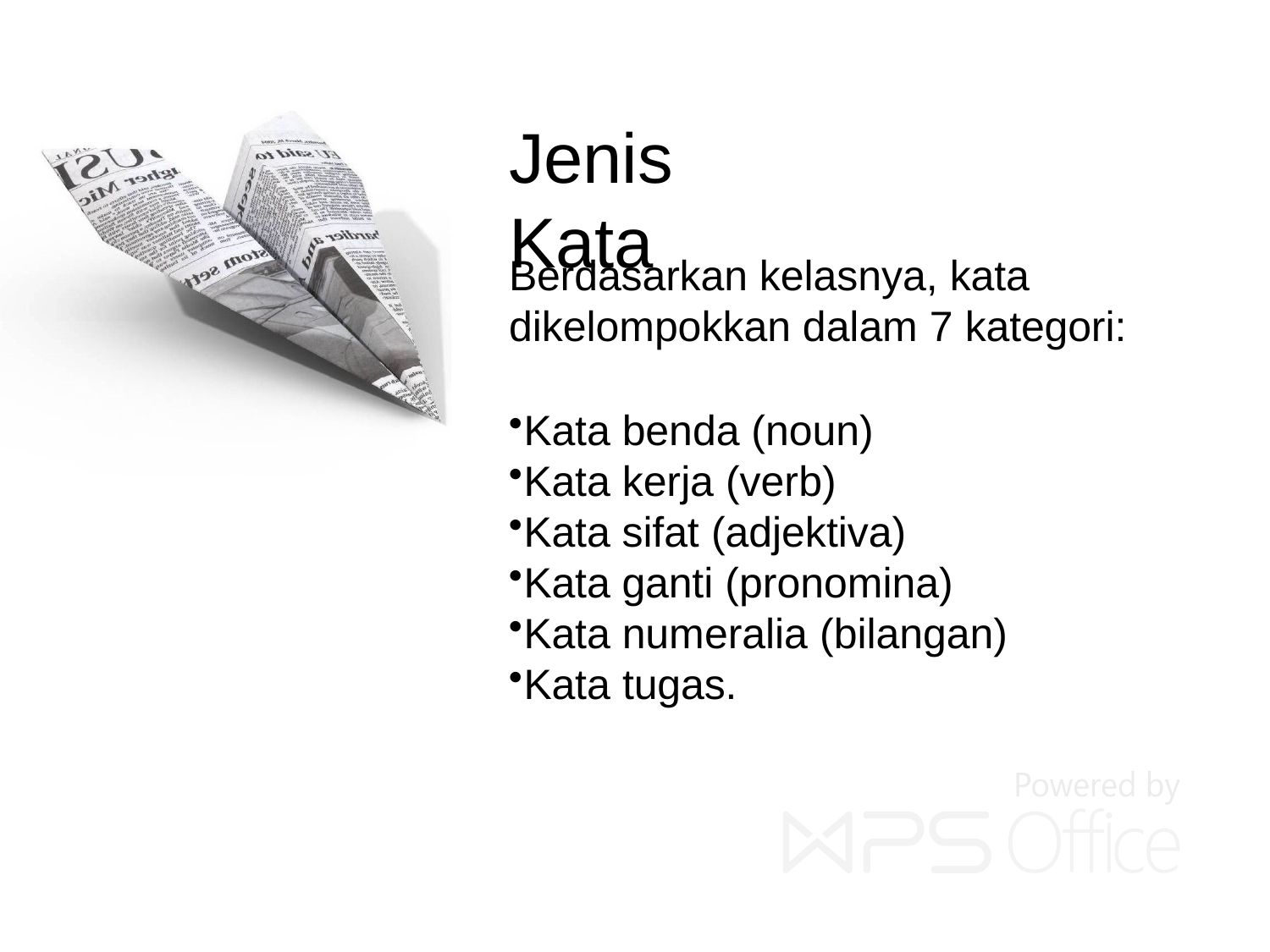

# Jenis Kata
Berdasarkan kelasnya, kata  dikelompokkan dalam 7 kategori:

Kata benda (noun)
Kata kerja (verb)
Kata sifat (adjektiva)
Kata ganti (pronomina)
Kata numeralia (bilangan)
Kata tugas.